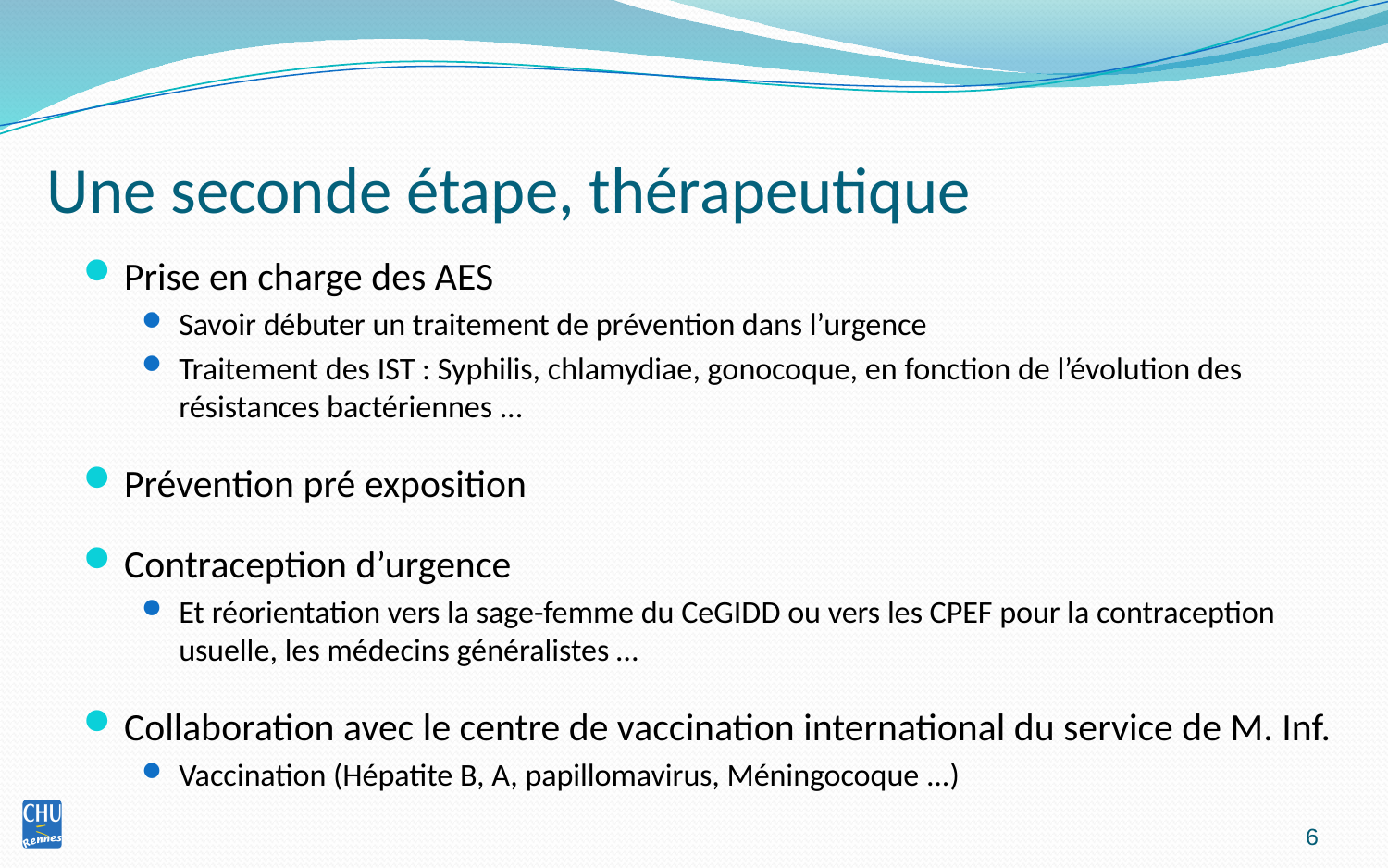

# Une seconde étape, thérapeutique
Prise en charge des AES
Savoir débuter un traitement de prévention dans l’urgence
Traitement des IST : Syphilis, chlamydiae, gonocoque, en fonction de l’évolution des résistances bactériennes ...

Prévention pré exposition

Contraception d’urgence
Et réorientation vers la sage-femme du CeGIDD ou vers les CPEF pour la contraception usuelle, les médecins généralistes …

Collaboration avec le centre de vaccination international du service de M. Inf.
Vaccination (Hépatite B, A, papillomavirus, Méningocoque ...)

6